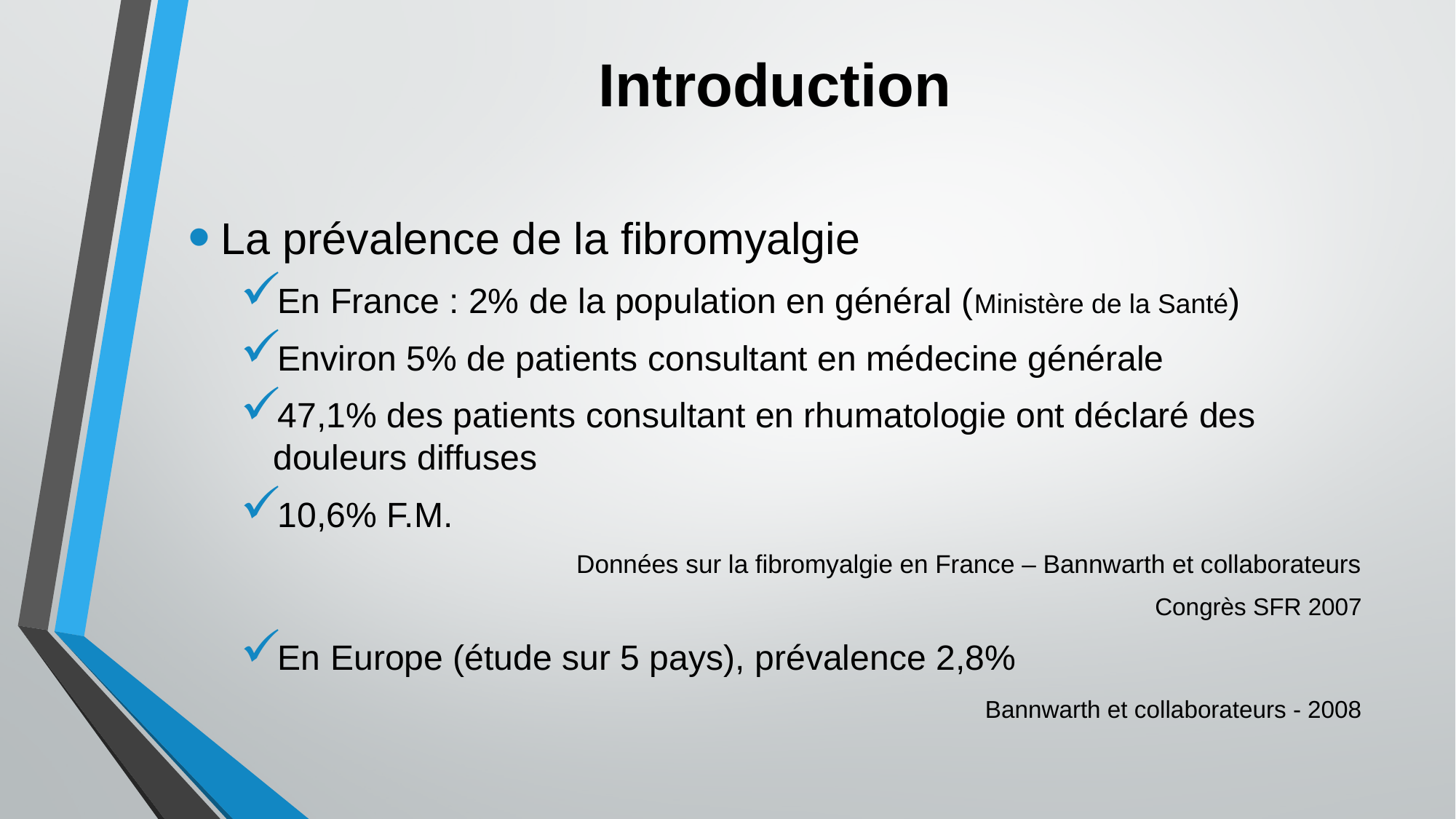

# Introduction
La prévalence de la fibromyalgie
En France : 2% de la population en général (Ministère de la Santé)
Environ 5% de patients consultant en médecine générale
47,1% des patients consultant en rhumatologie ont déclaré des douleurs diffuses
10,6% F.M.
	Données sur la fibromyalgie en France – Bannwarth et collaborateurs
	Congrès SFR 2007
En Europe (étude sur 5 pays), prévalence 2,8%
	 Bannwarth et collaborateurs - 2008